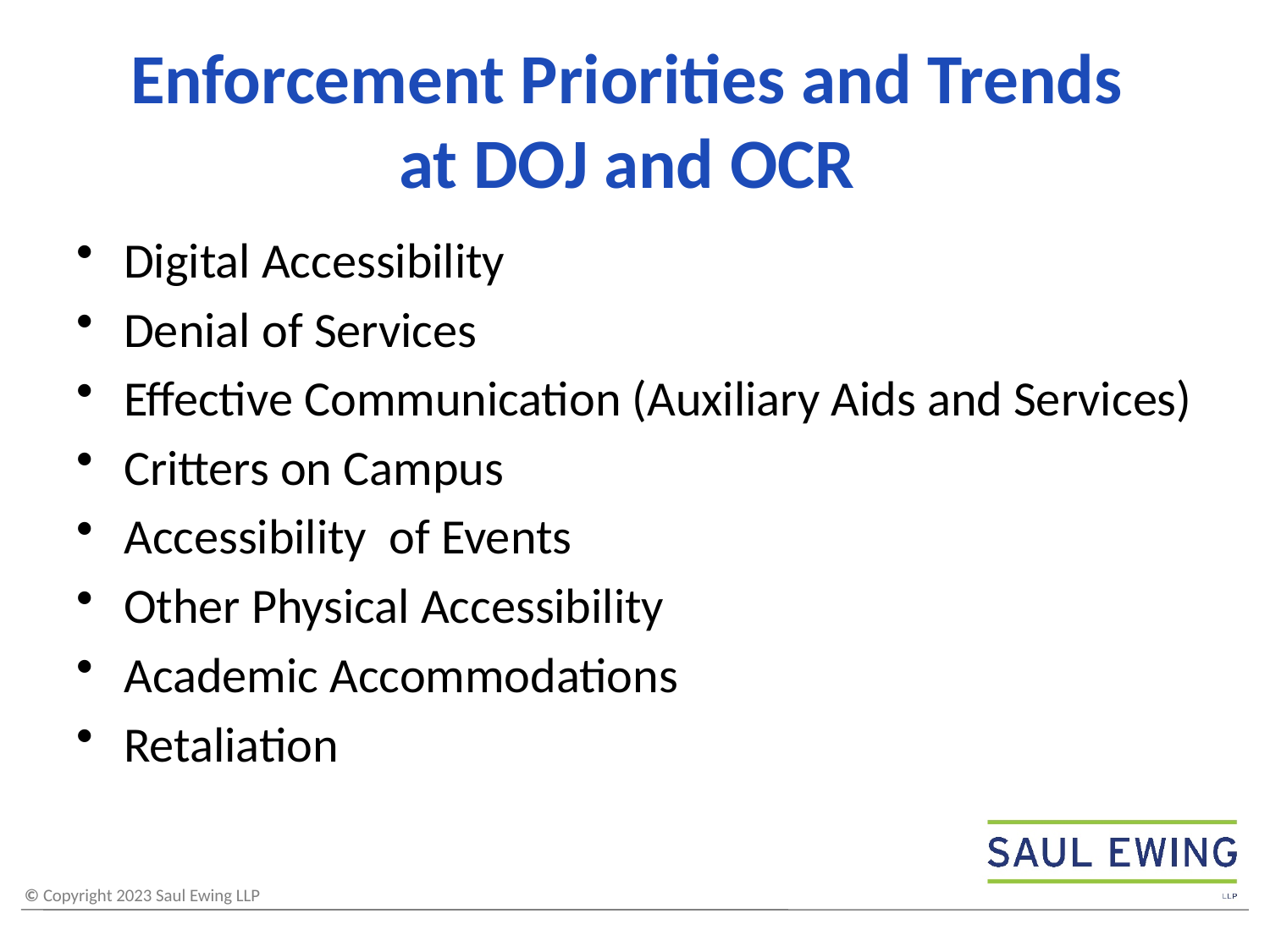

# Enforcement Priorities and Trends at DOJ and OCR
Digital Accessibility
Denial of Services
Effective Communication (Auxiliary Aids and Services)
Critters on Campus
Accessibility  of Events
Other Physical Accessibility
Academic Accommodations
Retaliation